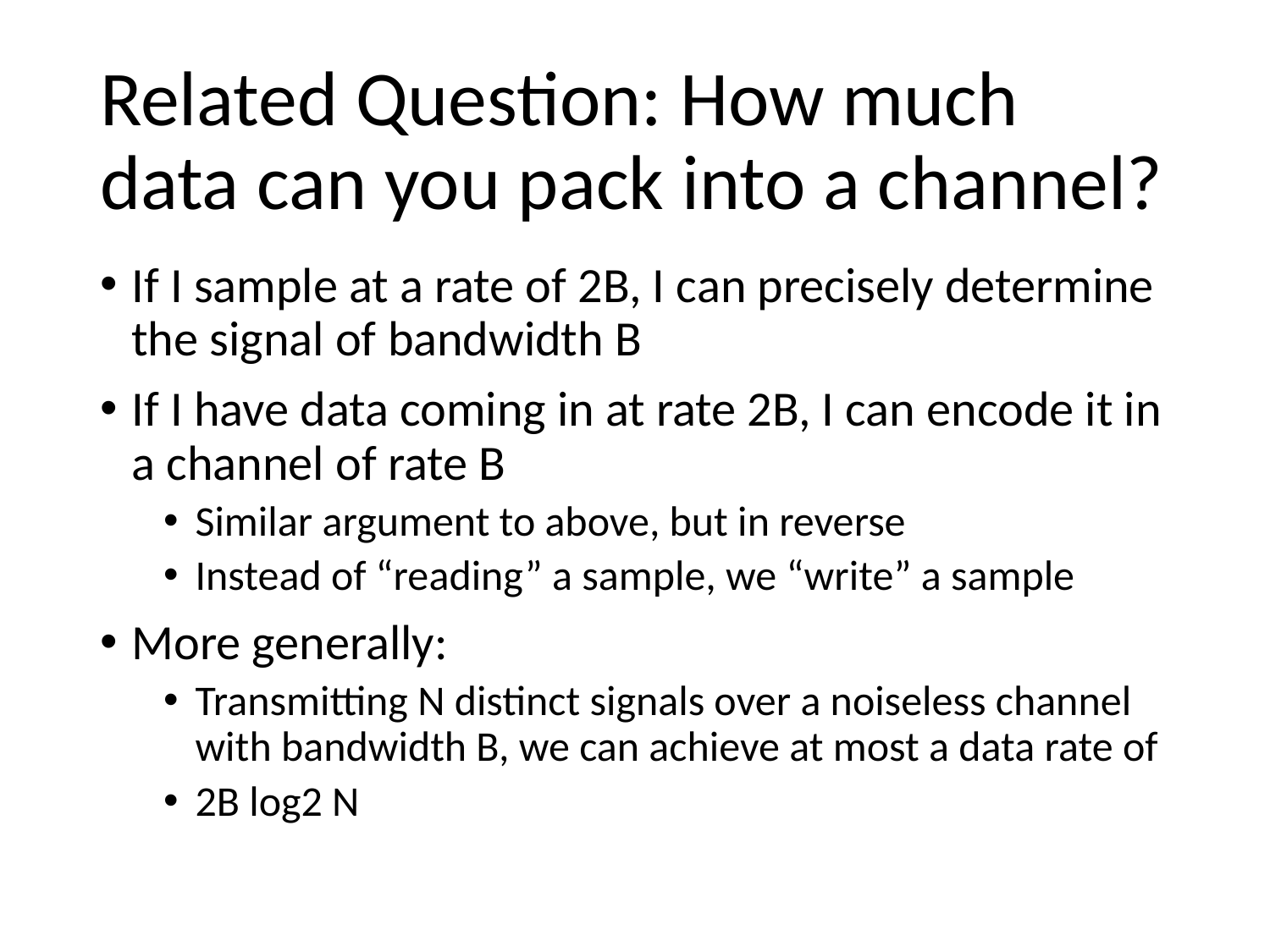

# Related Question: How much data can you pack into a channel?
If I sample at a rate of 2B, I can precisely determine the signal of bandwidth B
If I have data coming in at rate 2B, I can encode it in a channel of rate B
Similar argument to above, but in reverse
Instead of “reading” a sample, we “write” a sample
More generally:
Transmitting N distinct signals over a noiseless channel with bandwidth B, we can achieve at most a data rate of
2B log2 N